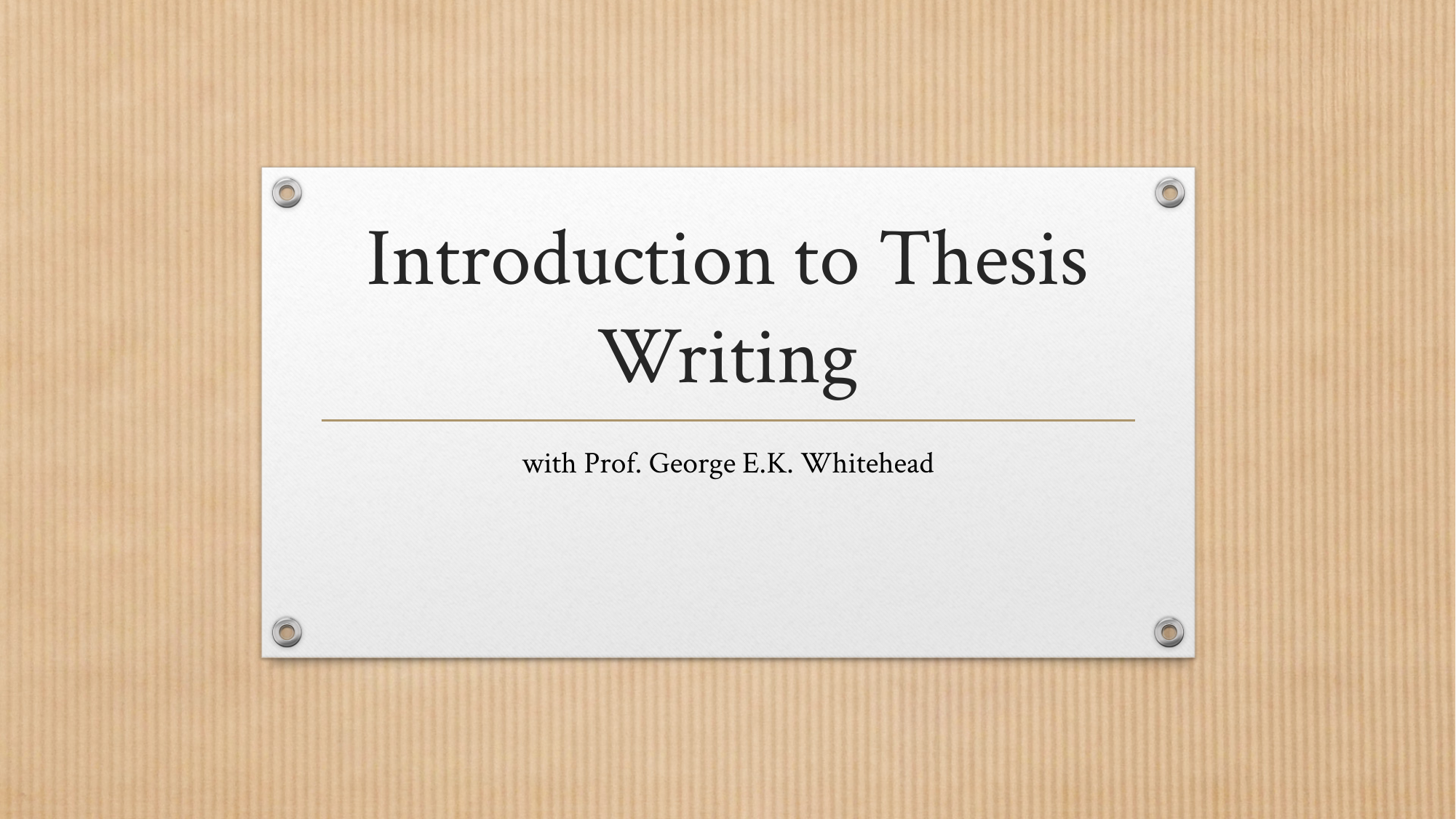

# Introduction to Thesis Writing
with Prof. George E.K. Whitehead